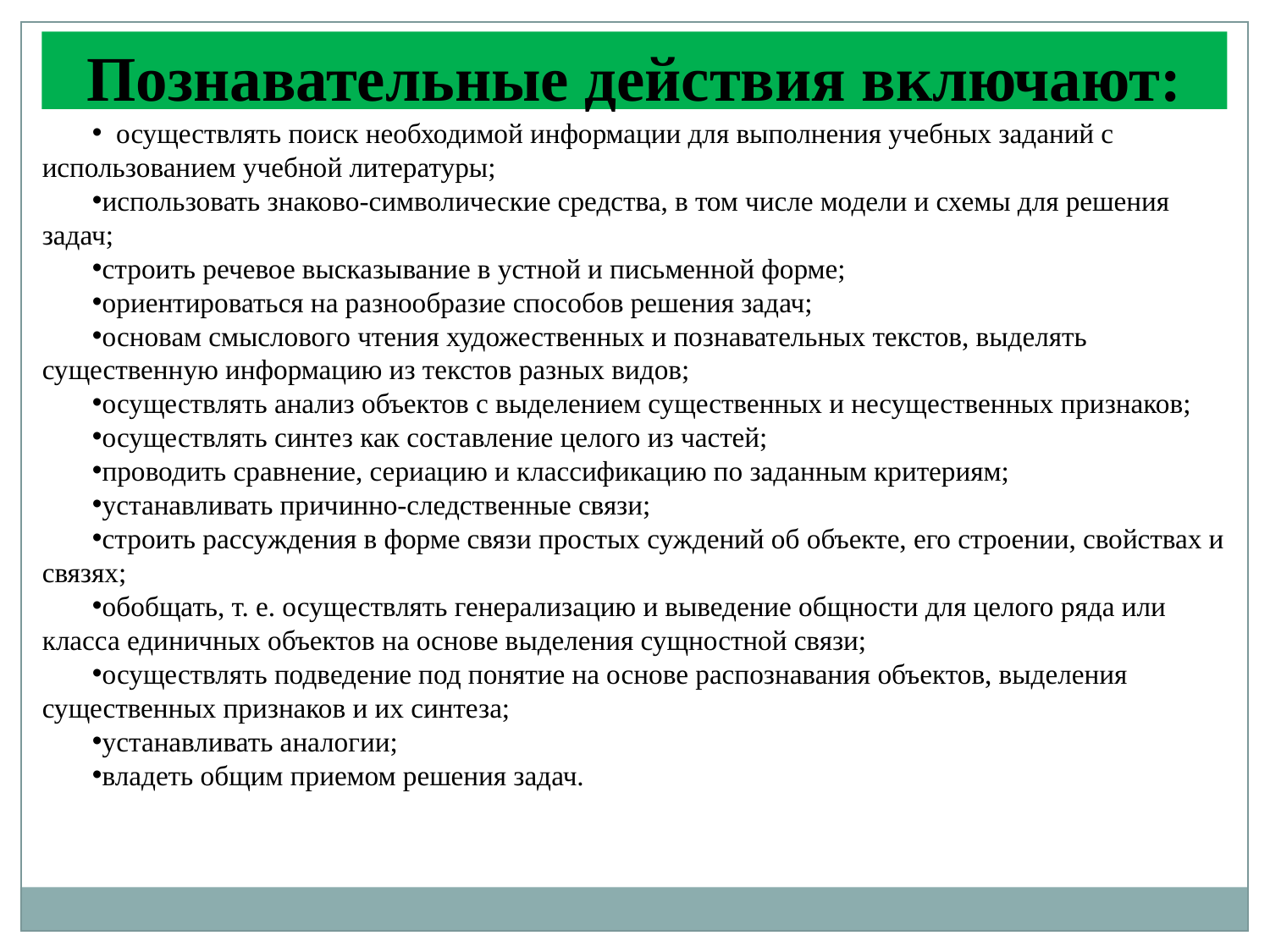

Познавательные действия включают:
  осуществлять поиск необходимой информации для выполнения учебных заданий с использованием учебной литературы;
использовать знаково-символические средства, в том числе модели и схемы для решения задач;
строить речевое высказывание в устной и письменной форме;
ориентироваться на разнообразие способов решения задач;
основам смыслового чтения художественных и познавательных текстов, выделять существенную информацию из текстов разных видов;
осуществлять анализ объектов с выделением существенных и несущественных признаков;
осуществлять синтез как составление целого из частей;
проводить сравнение, сериацию и классификацию по заданным критериям;
устанавливать причинно-следственные связи;
строить рассуждения в форме связи простых суждений об объекте, его строении, свойствах и связях;
обобщать, т. е. осуществлять генерализацию и выведение общности для целого ряда или класса единичных объектов на основе выделения сущностной связи;
осуществлять подведение под понятие на основе распознавания объектов, выделения существенных признаков и их синтеза;
устанавливать аналогии;
владеть общим приемом решения задач.